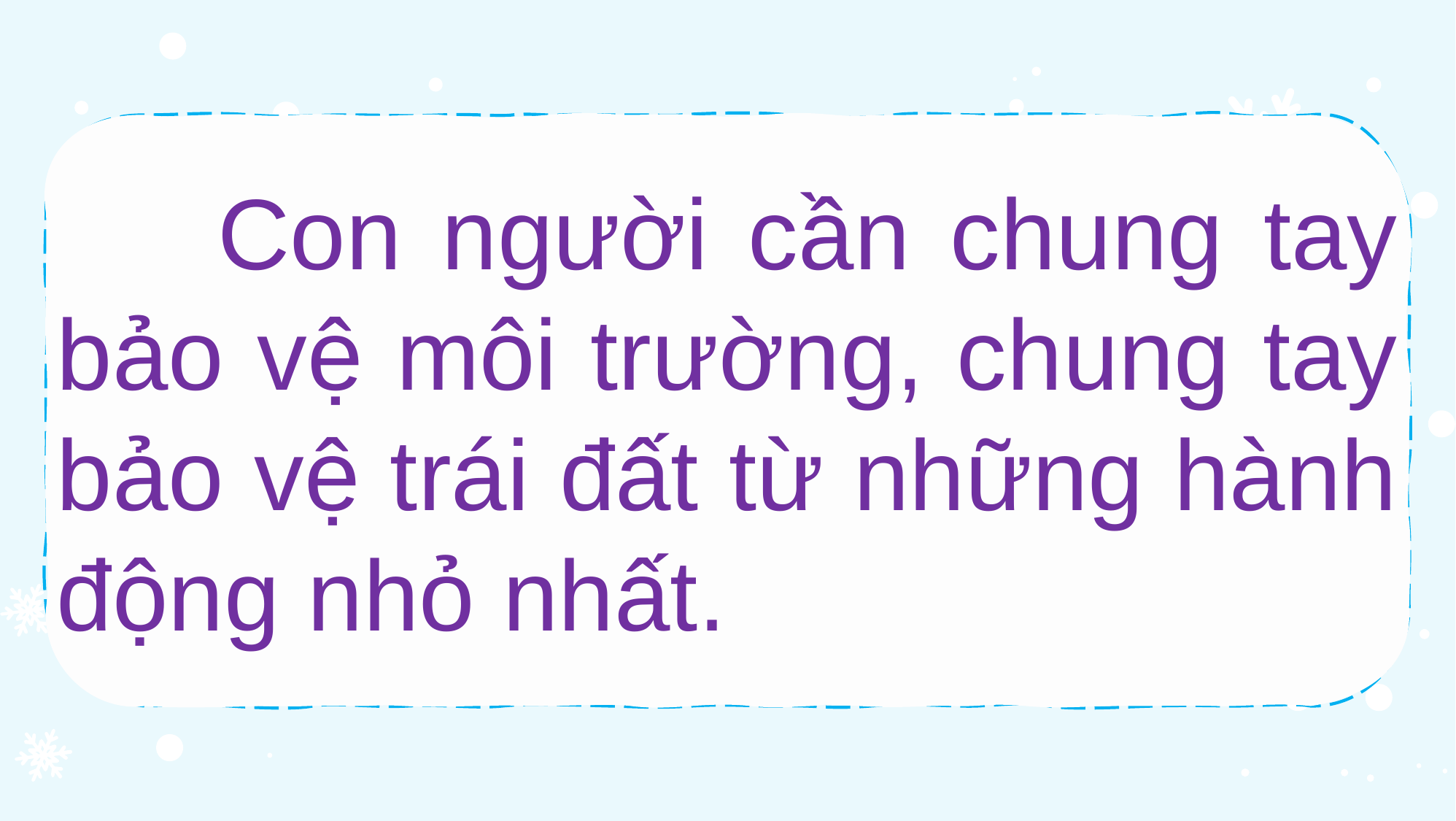

Con người cần chung tay bảo vệ môi trường, chung tay bảo vệ trái đất từ những hành động nhỏ nhất.